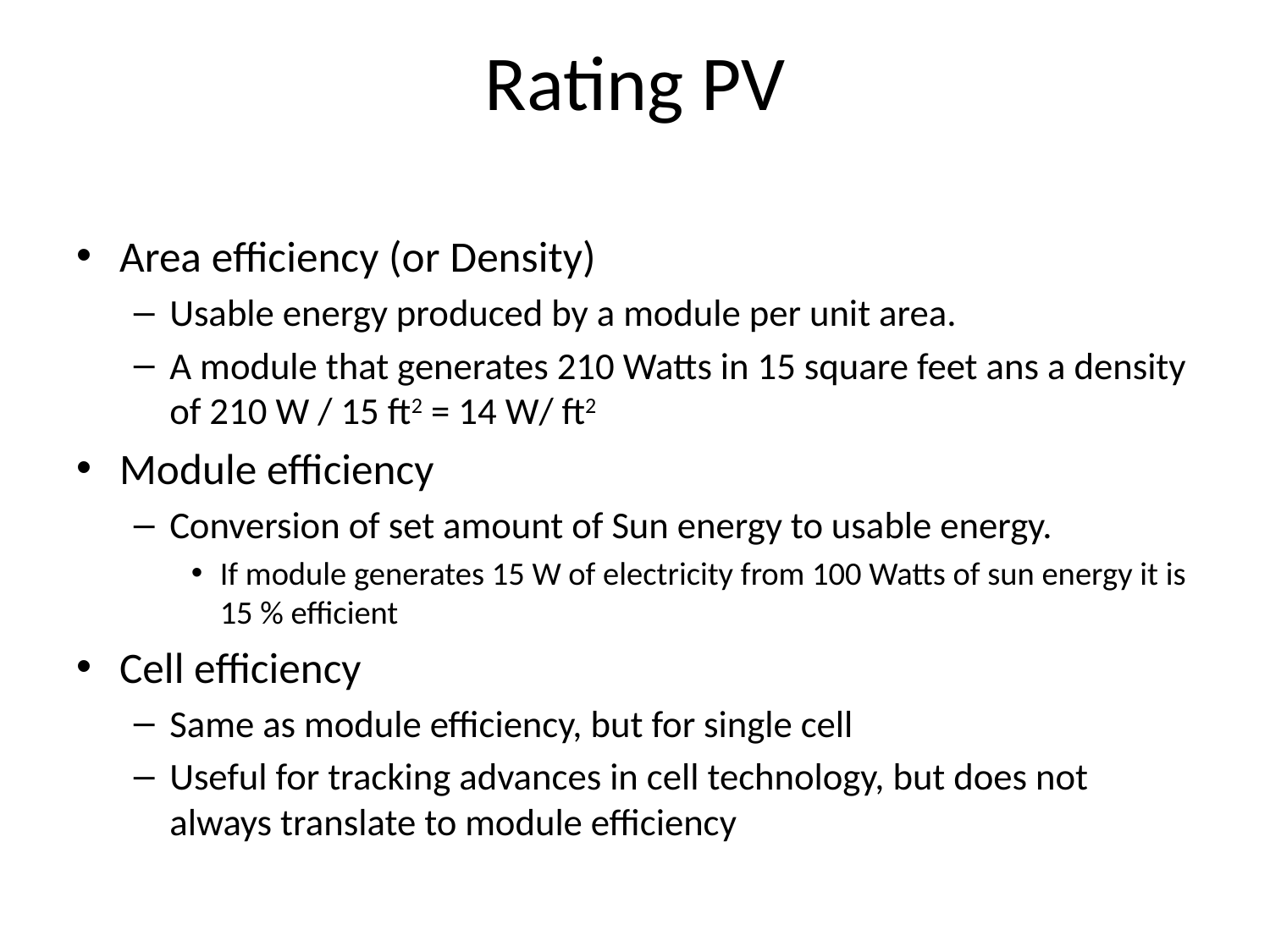

# Rating PV
Area efficiency (or Density)
Usable energy produced by a module per unit area.
A module that generates 210 Watts in 15 square feet ans a density of 210 W / 15 ft2 = 14 W/ ft2
Module efficiency
Conversion of set amount of Sun energy to usable energy.
If module generates 15 W of electricity from 100 Watts of sun energy it is 15 % efficient
Cell efficiency
Same as module efficiency, but for single cell
Useful for tracking advances in cell technology, but does not always translate to module efficiency